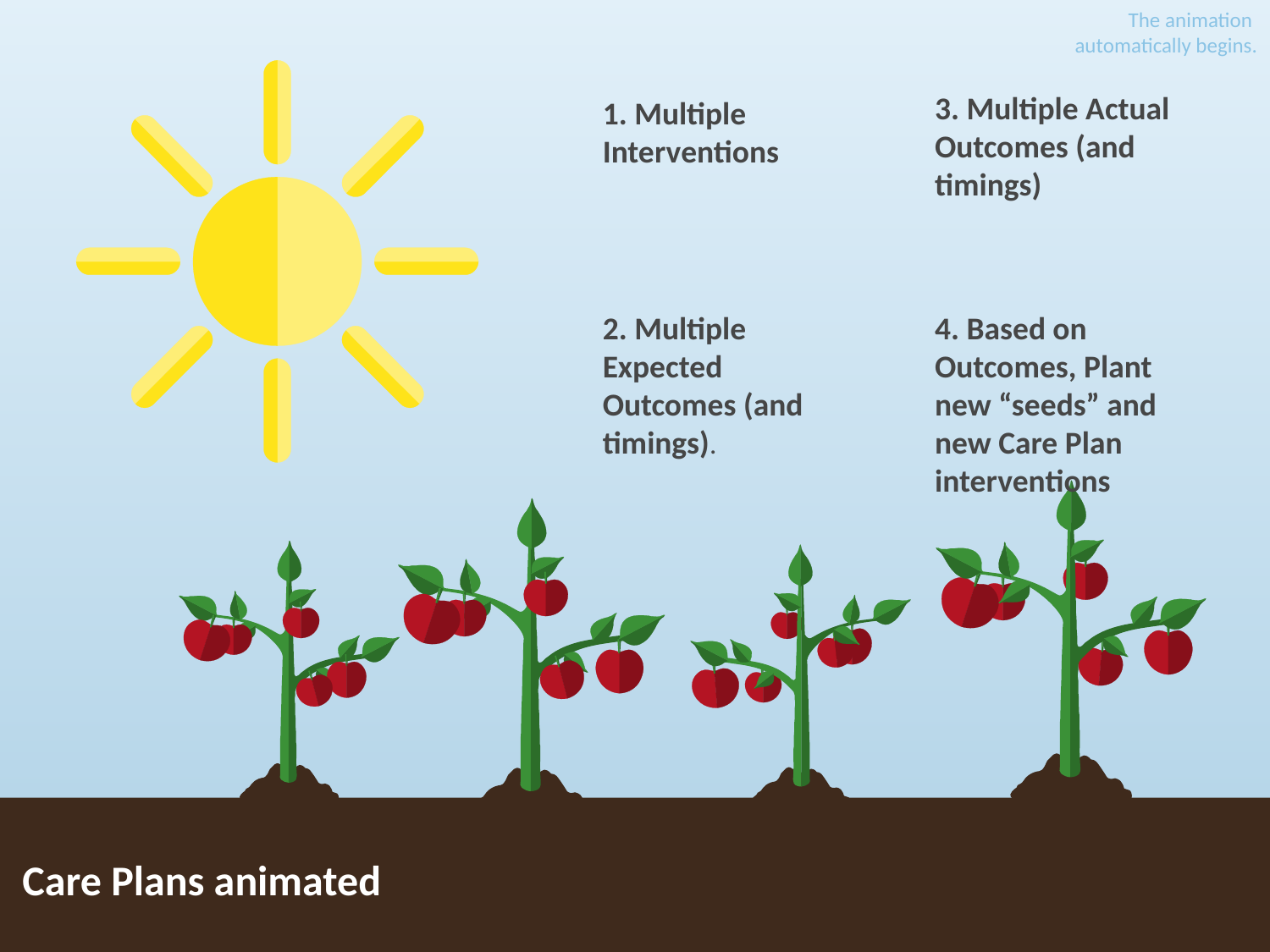

The animation
automatically begins.

3. Multiple Actual Outcomes (and timings)
1. Multiple Interventions
2. Multiple Expected Outcomes (and timings).
4. Based on Outcomes, Plant new “seeds” and new Care Plan interventions

Care Plans animated